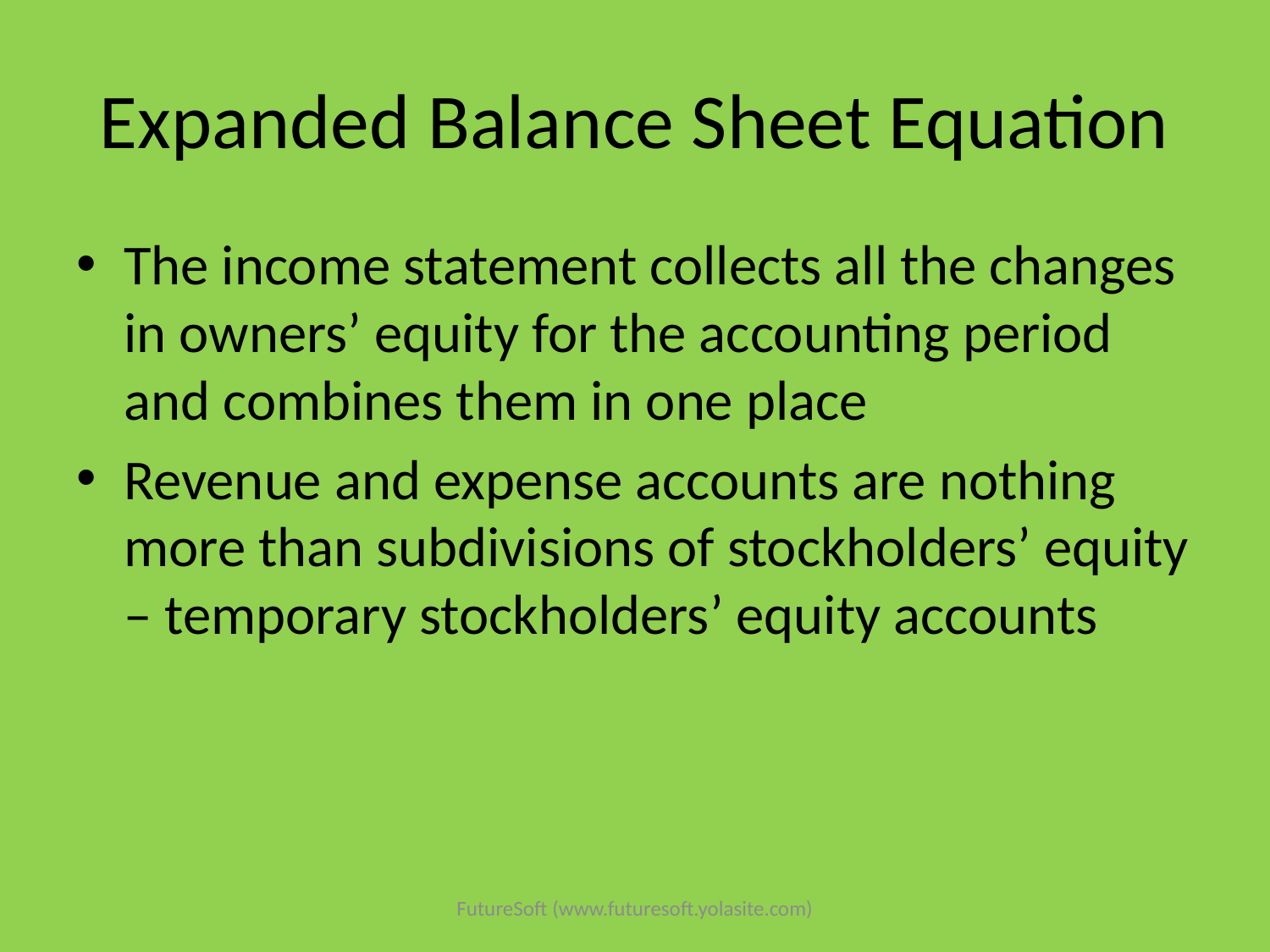

# Expanded Balance Sheet Equation
The income statement collects all the changes in owners’ equity for the accounting period and combines them in one place
Revenue and expense accounts are nothing more than subdivisions of stockholders’ equity – temporary stockholders’ equity accounts
FutureSoft (www.futuresoft.yolasite.com)